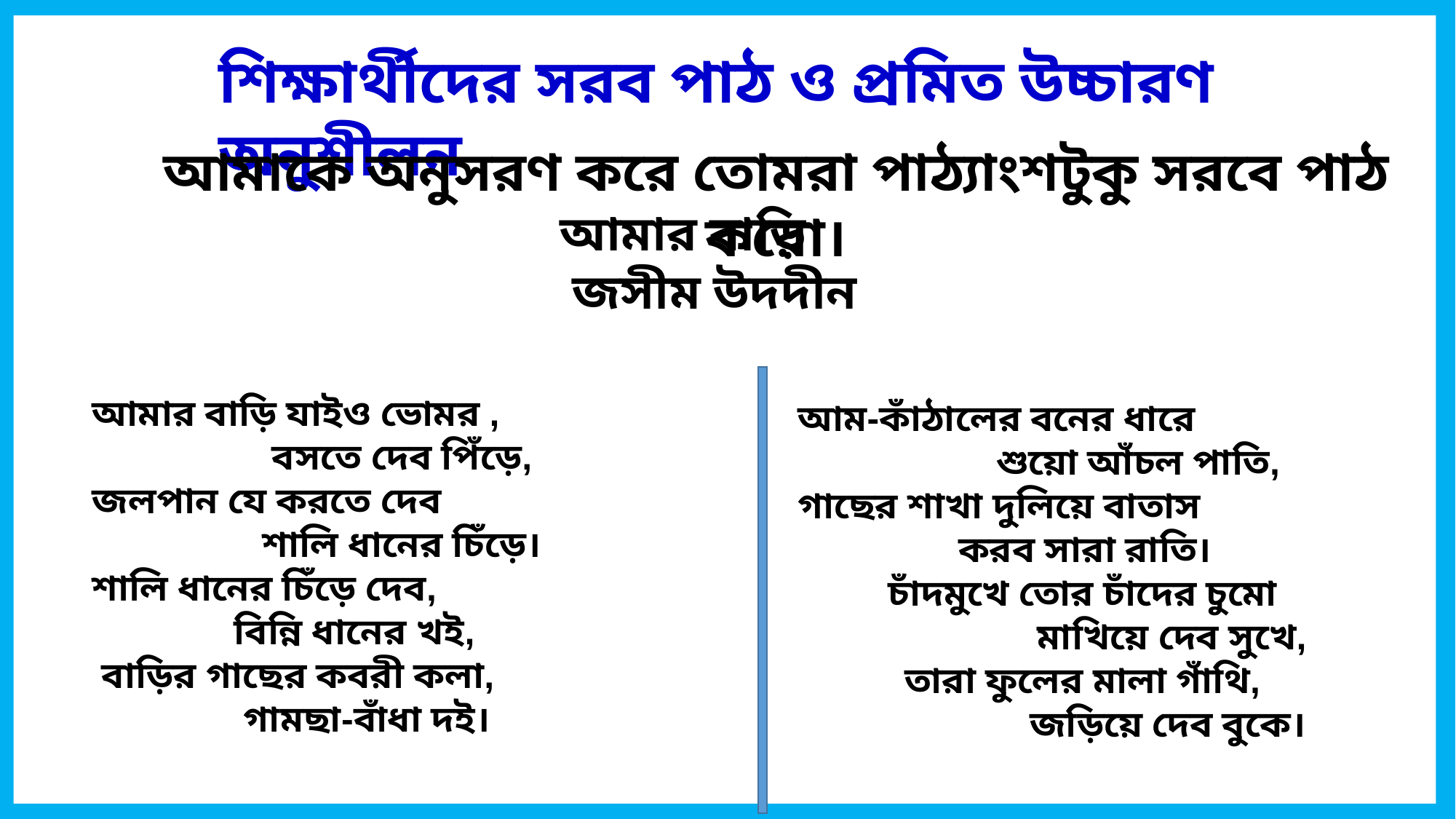

শিক্ষার্থীদের সরব পাঠ ও প্রমিত উচ্চারণ অনুশীলন
আমাকে অনুসরণ করে তোমরা পাঠ্যাংশটুকু সরবে পাঠ করো।
       আমার বাড়ি
        জসীম উদদীন

আমার বাড়ি যাইও ভোমর ,
                   বসতে দেব পিঁড়ে,
জলপান যে করতে দেব
                  শালি ধানের চিঁড়ে।
শালি ধানের চিঁড়ে দেব,
               বিন্নি ধানের খই,
 বাড়ির গাছের কবরী কলা,
                গামছা-বাঁধা দই।

আম-কাঁঠালের বনের ধারে
                     শুয়ো আঁচল পাতি,
গাছের শাখা দুলিয়ে বাতাস
                 করব সারা রাতি।
চাঁদমুখে তোর চাঁদের চুমো
                    মাখিয়ে দেব সুখে,
তারা ফুলের মালা গাঁথি,
                   জড়িয়ে দেব বুকে।